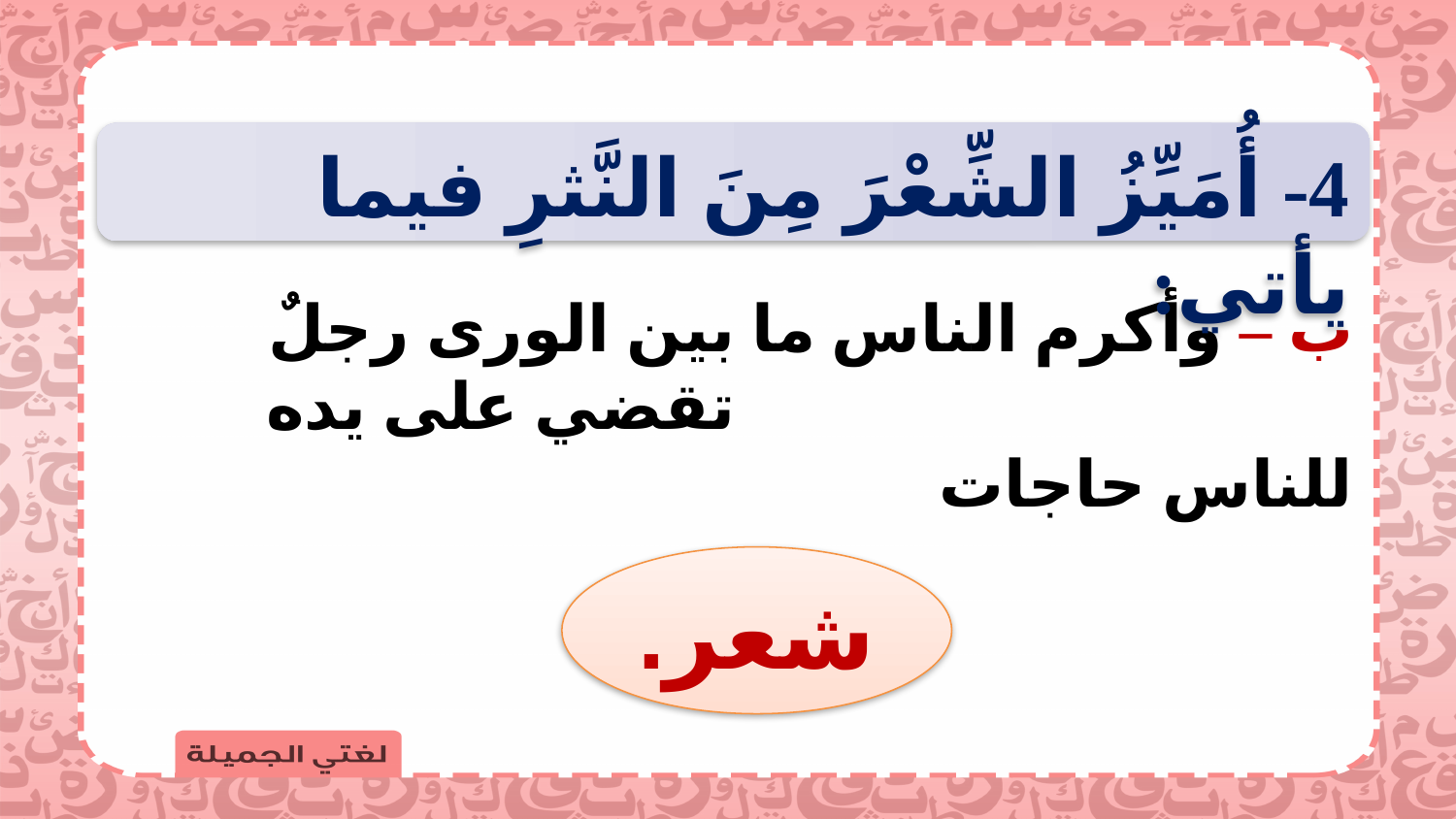

4- أُمَيِّزُ الشِّعْرَ مِنَ النَّثرِ فيما يأتي:
ب – وأكرم الناس ما بين الورى رجلٌ
                                      تقضي على يده للناس حاجات
شعر.